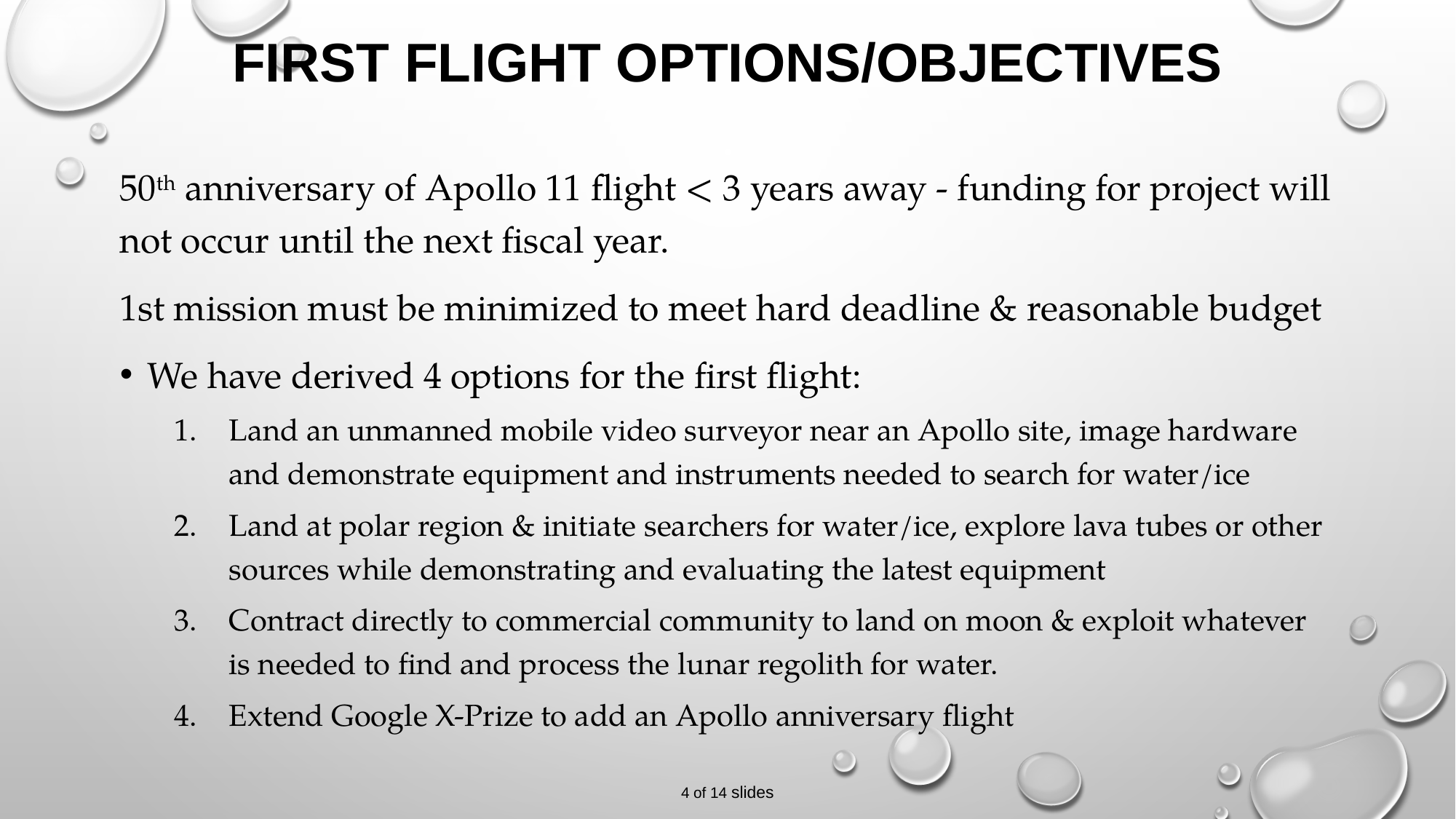

# First Flight options/Objectives
50th anniversary of Apollo 11 flight < 3 years away - funding for project will not occur until the next fiscal year.
1st mission must be minimized to meet hard deadline & reasonable budget
We have derived 4 options for the first flight:
Land an unmanned mobile video surveyor near an Apollo site, image hardware and demonstrate equipment and instruments needed to search for water/ice
Land at polar region & initiate searchers for water/ice, explore lava tubes or other sources while demonstrating and evaluating the latest equipment
Contract directly to commercial community to land on moon & exploit whatever is needed to find and process the lunar regolith for water.
Extend Google X-Prize to add an Apollo anniversary flight

4 of 14 slides